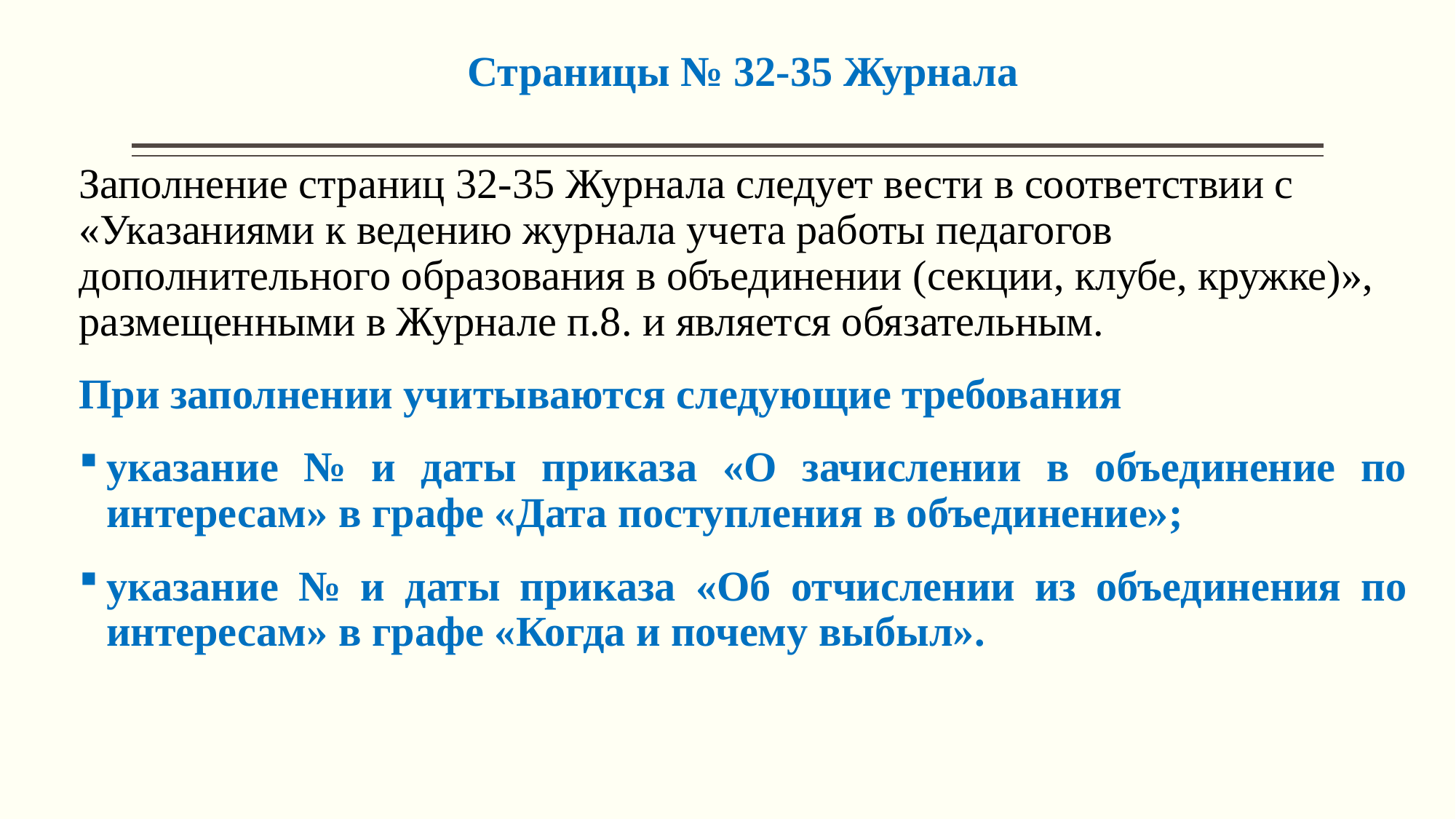

# Страницы № 32-35 Журнала
Заполнение страниц 32-35 Журнала следует вести в соответствии с «Указаниями к ведению журнала учета работы педагогов дополнительного образования в объединении (секции, клубе, кружке)», размещенными в Журнале п.8. и является обязательным.
При заполнении учитываются следующие требования
указание № и даты приказа «О зачислении в объединение по интересам» в графе «Дата поступления в объединение»;
указание № и даты приказа «Об отчислении из объединения по интересам» в графе «Когда и почему выбыл».